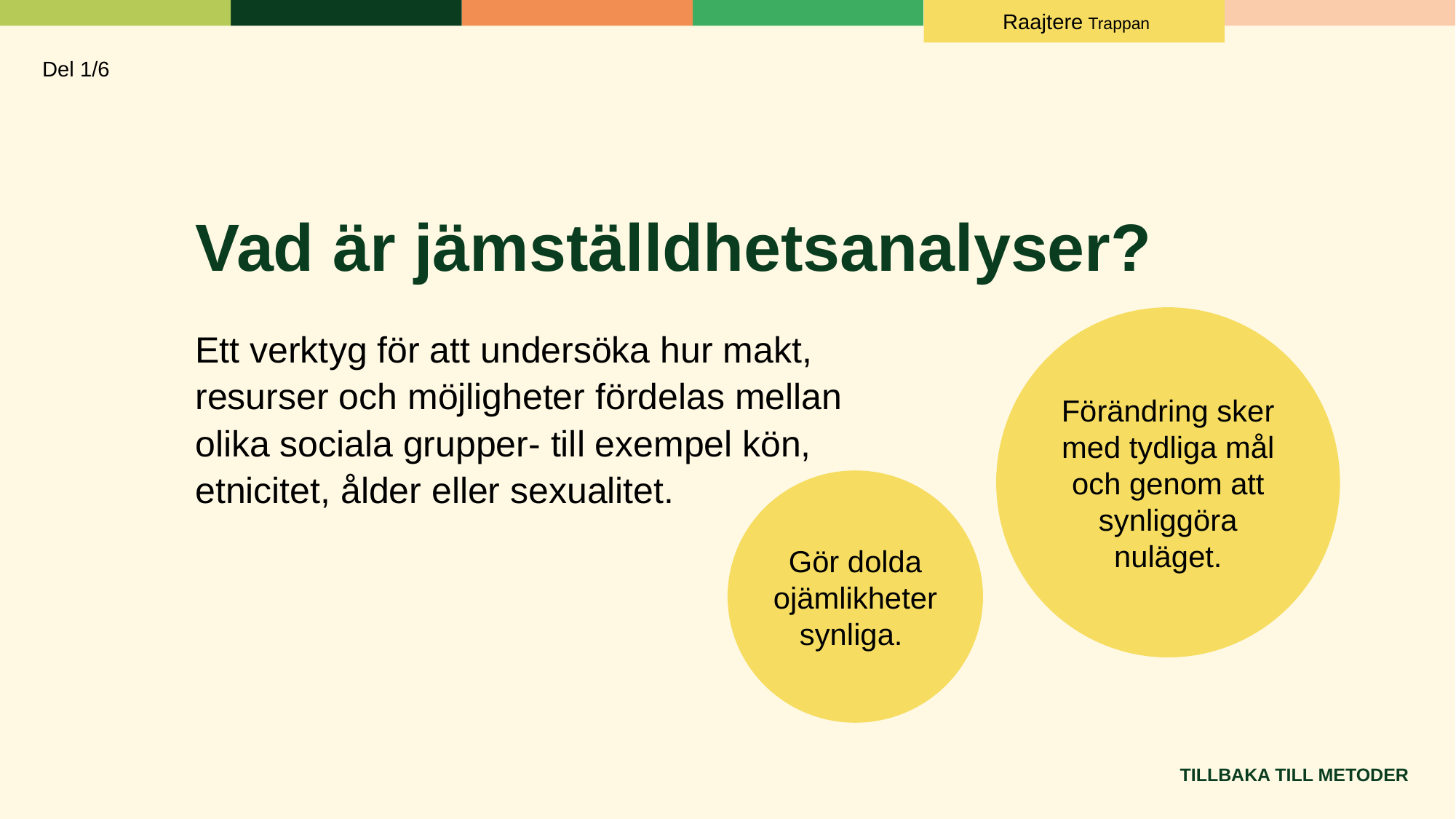

Raajtere Trappan
Del 1/6
Vad är jämställdhetsanalyser?
Förändring sker med tydliga mål och genom att synliggöra nuläget.
Ett verktyg för att undersöka hur makt, resurser och möjligheter fördelas mellan olika sociala grupper- till exempel kön, etnicitet, ålder eller sexualitet.
Gör dolda ojämlikheter synliga.
TILLBAKA TILL METODER